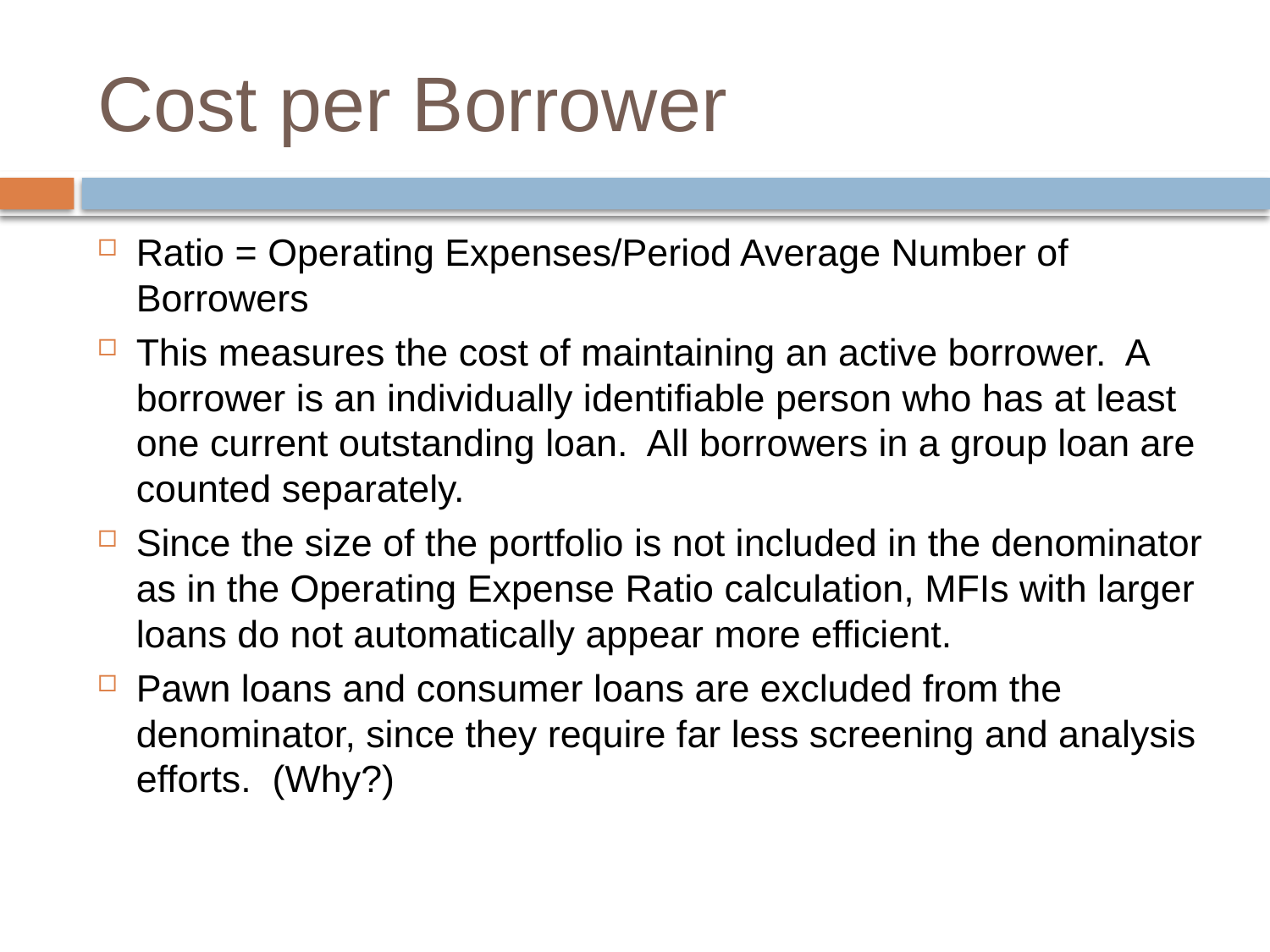

# Cost per Borrower
Ratio = Operating Expenses/Period Average Number of Borrowers
This measures the cost of maintaining an active borrower.  A borrower is an individually identifiable person who has at least one current outstanding loan.  All borrowers in a group loan are counted separately.
Since the size of the portfolio is not included in the denominator as in the Operating Expense Ratio calculation, MFIs with larger loans do not automatically appear more efficient.
Pawn loans and consumer loans are excluded from the denominator, since they require far less screening and analysis efforts.  (Why?)